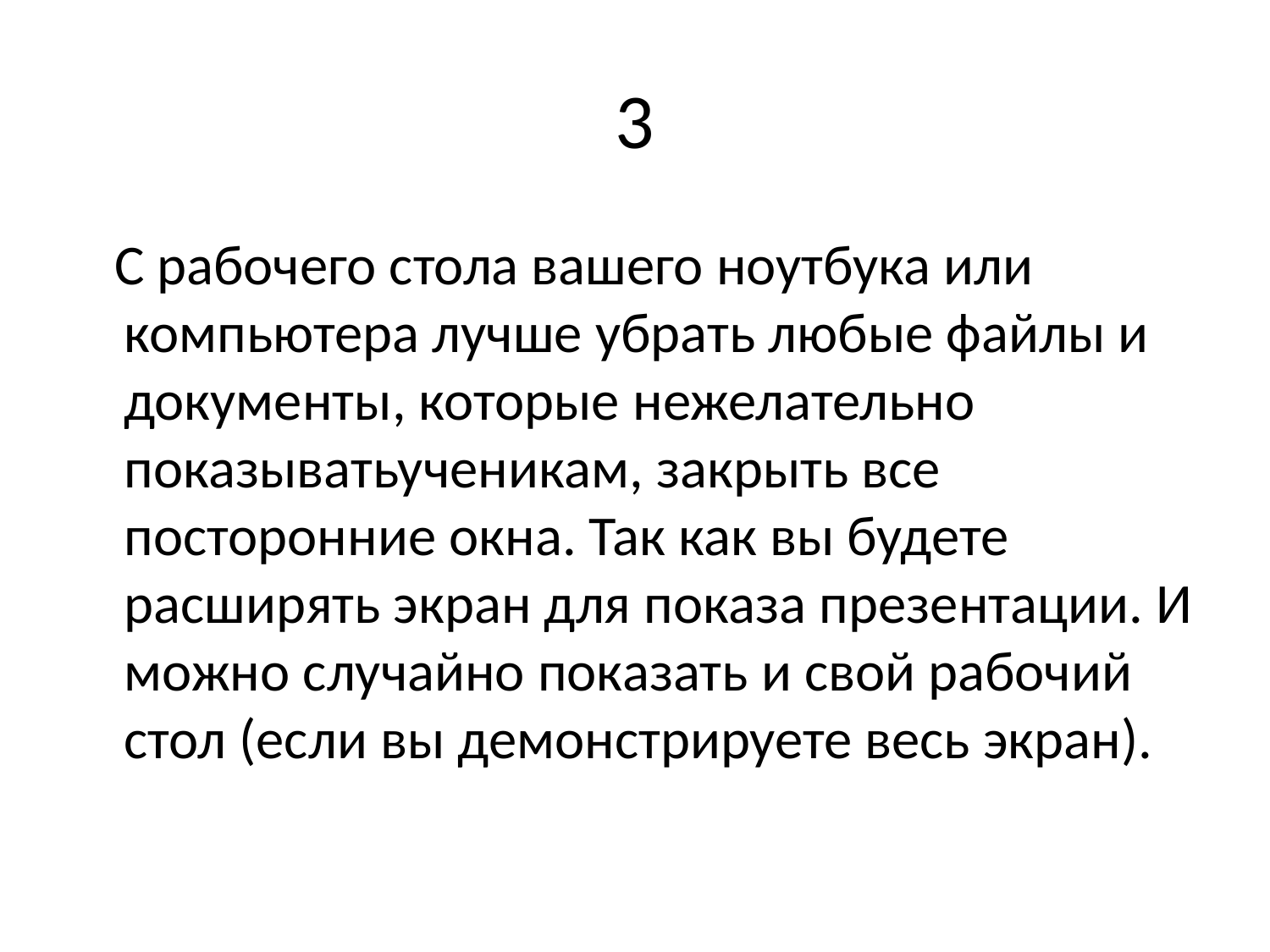

# 3
   С рабочего стола вашего ноутбука или компьютера лучше убрать любые файлы и документы, которые нежелательно показыватьученикам, закрыть все посторонние окна. Так как вы будете расширять экран для показа презентации. И можно случайно показать и свой рабочий стол (если вы демонстрируете весь экран).